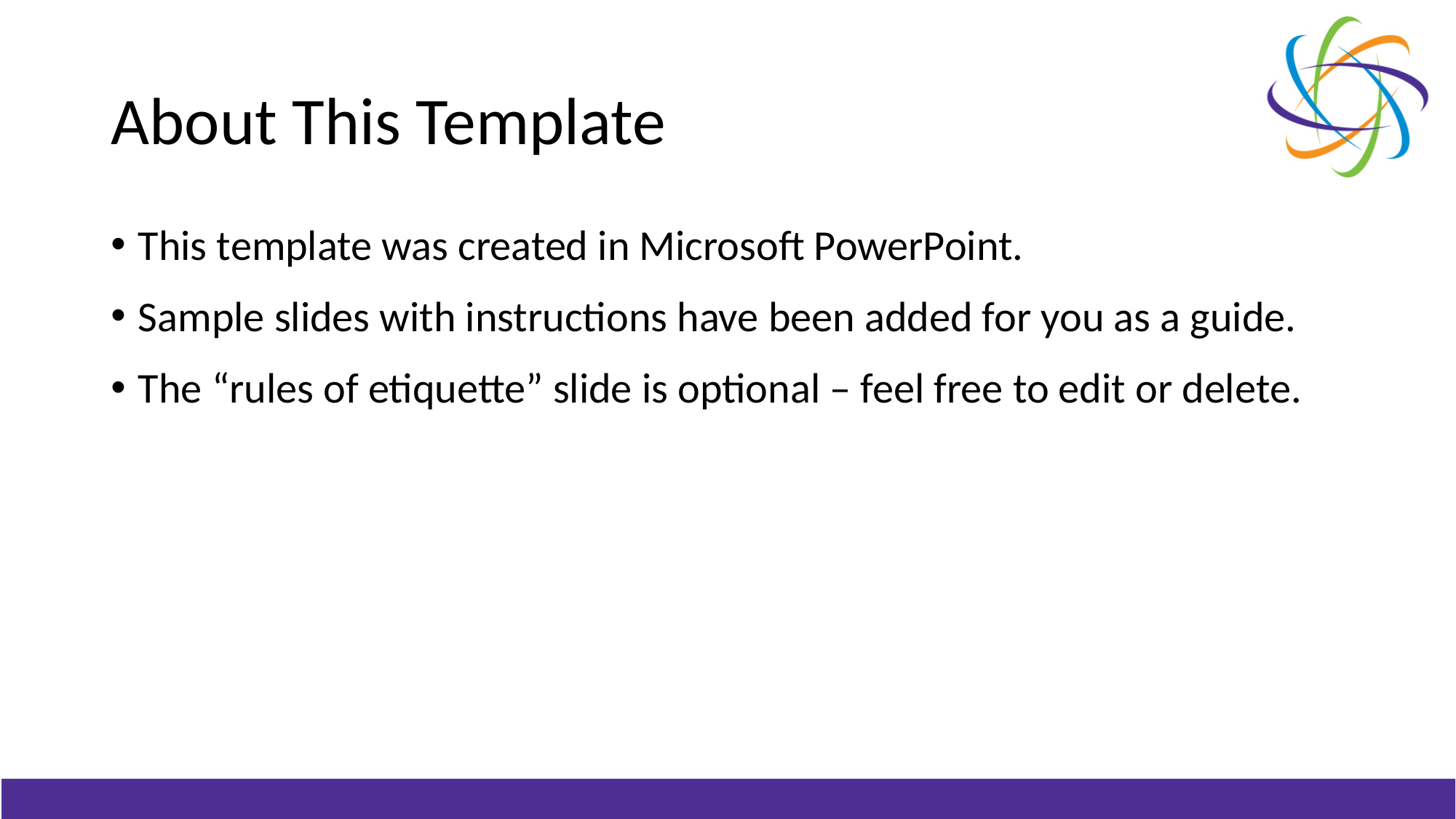

# About This Template
This template was created in Microsoft PowerPoint.
Sample slides with instructions have been added for you as a guide.
The “rules of etiquette” slide is optional – feel free to edit or delete.